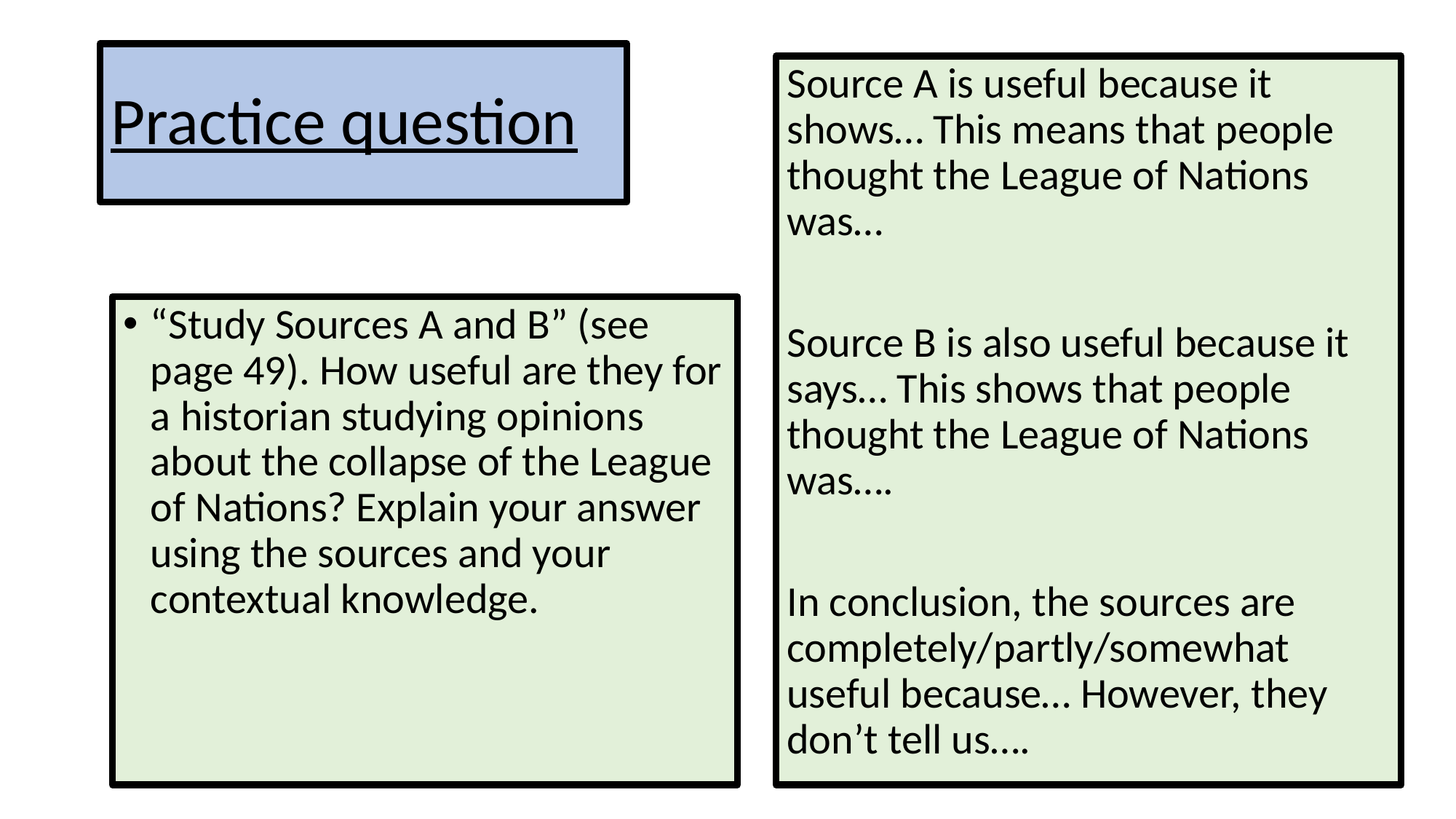

# Practice question
Source A is useful because it shows… This means that people thought the League of Nations was…

Source B is also useful because it says… This shows that people thought the League of Nations was….

In conclusion, the sources are completely/partly/somewhat useful because… However, they don’t tell us….
“Study Sources A and B” (see page 49). How useful are they for a historian studying opinions about the collapse of the League of Nations? Explain your answer using the sources and your contextual knowledge.